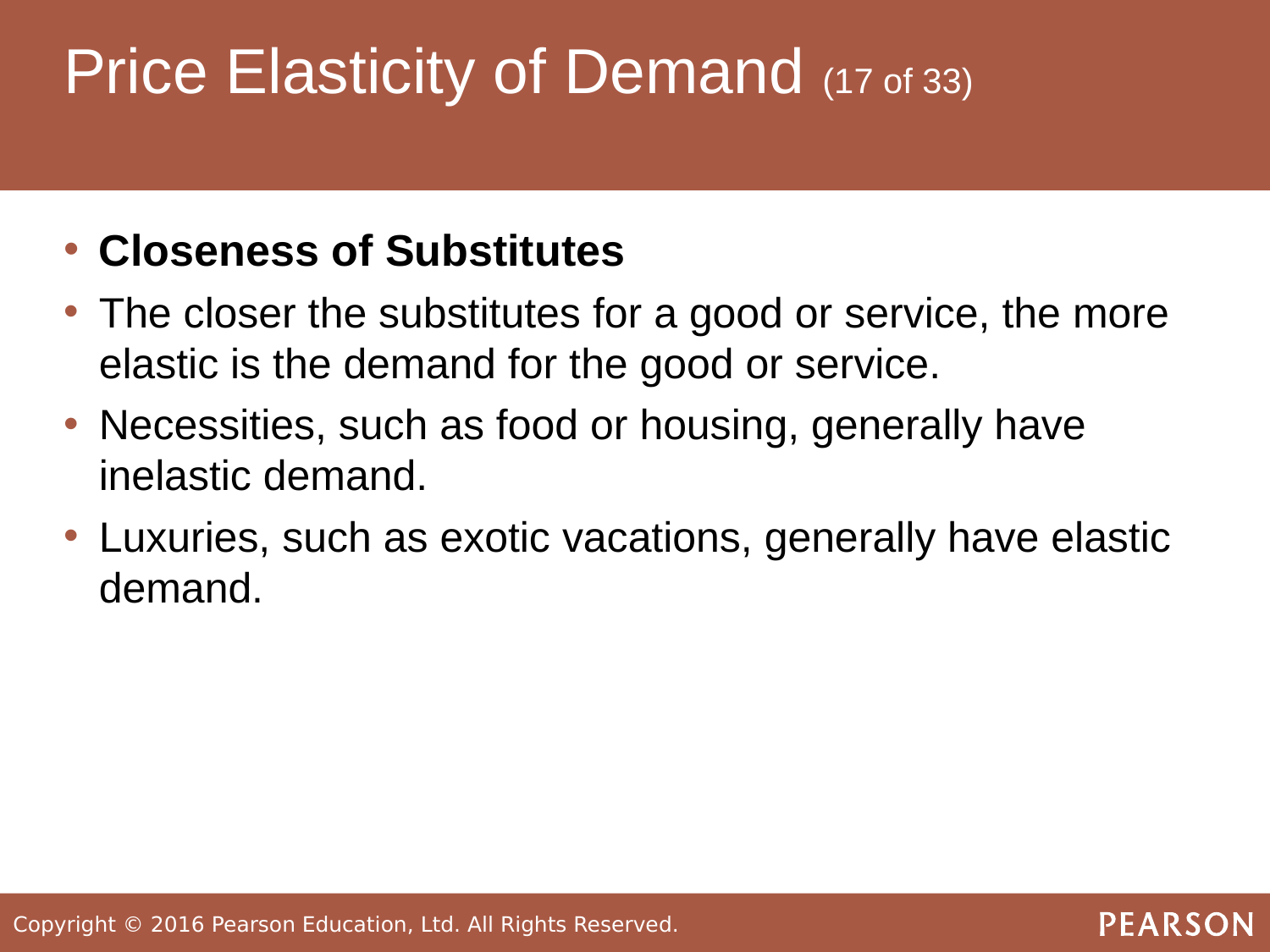

# Price Elasticity of Demand (17 of 33)
Closeness of Substitutes
The closer the substitutes for a good or service, the more elastic is the demand for the good or service.
Necessities, such as food or housing, generally have inelastic demand.
Luxuries, such as exotic vacations, generally have elastic demand.